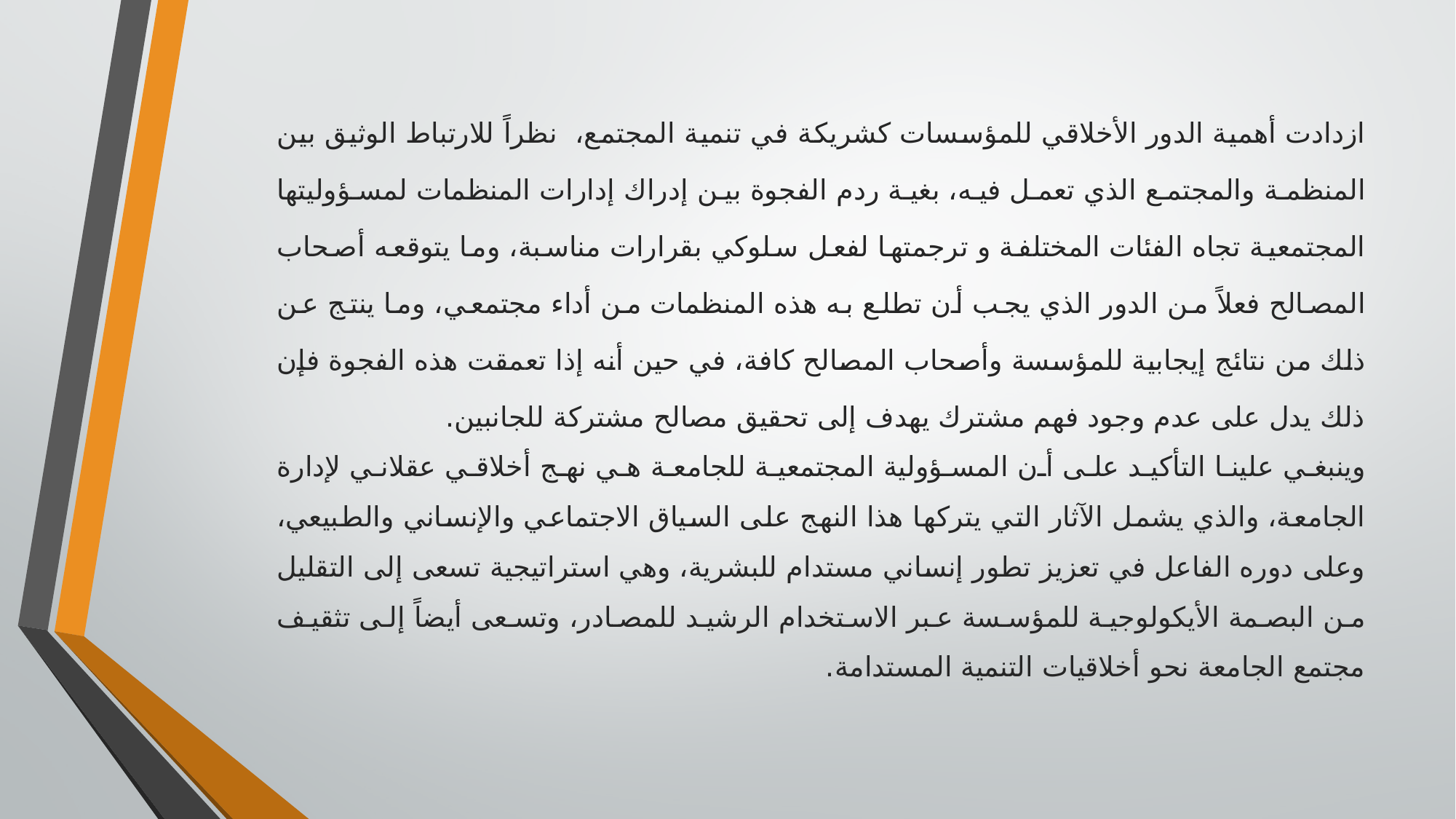

ازدادت أهمية الدور الأخلاقي للمؤسسات كشريكة في تنمية المجتمع،  نظراً للارتباط الوثيق بين المنظمة والمجتمع الذي تعمل فيه، بغية ردم الفجوة بين إدراك إدارات المنظمات لمسؤوليتها المجتمعية تجاه الفئات المختلفة و ترجمتها لفعل سلوكي بقرارات مناسبة، وما يتوقعه أصحاب المصالح فعلاً من الدور الذي يجب أن تطلع به هذه المنظمات من أداء مجتمعي، وما ينتج عن ذلك من نتائج إيجابية للمؤسسة وأصحاب المصالح كافة، في حين أنه إذا تعمقت هذه الفجوة فإن ذلك يدل على عدم وجود فهم مشترك يهدف إلى تحقيق مصالح مشتركة للجانبين.
وينبغي علينا التأكيد على أن المسؤولية المجتمعية للجامعة هي نهج أخلاقي عقلاني لإدارة الجامعة، والذي يشمل الآثار التي يتركها هذا النهج على السياق الاجتماعي والإنساني والطبيعي، وعلى دوره الفاعل في تعزيز تطور إنساني مستدام للبشرية، وهي استراتيجية تسعى إلى التقليل من البصمة الأيكولوجية للمؤسسة عبر الاستخدام الرشيد للمصادر، وتسعى أيضاً إلى تثقيف مجتمع الجامعة نحو أخلاقيات التنمية المستدامة.